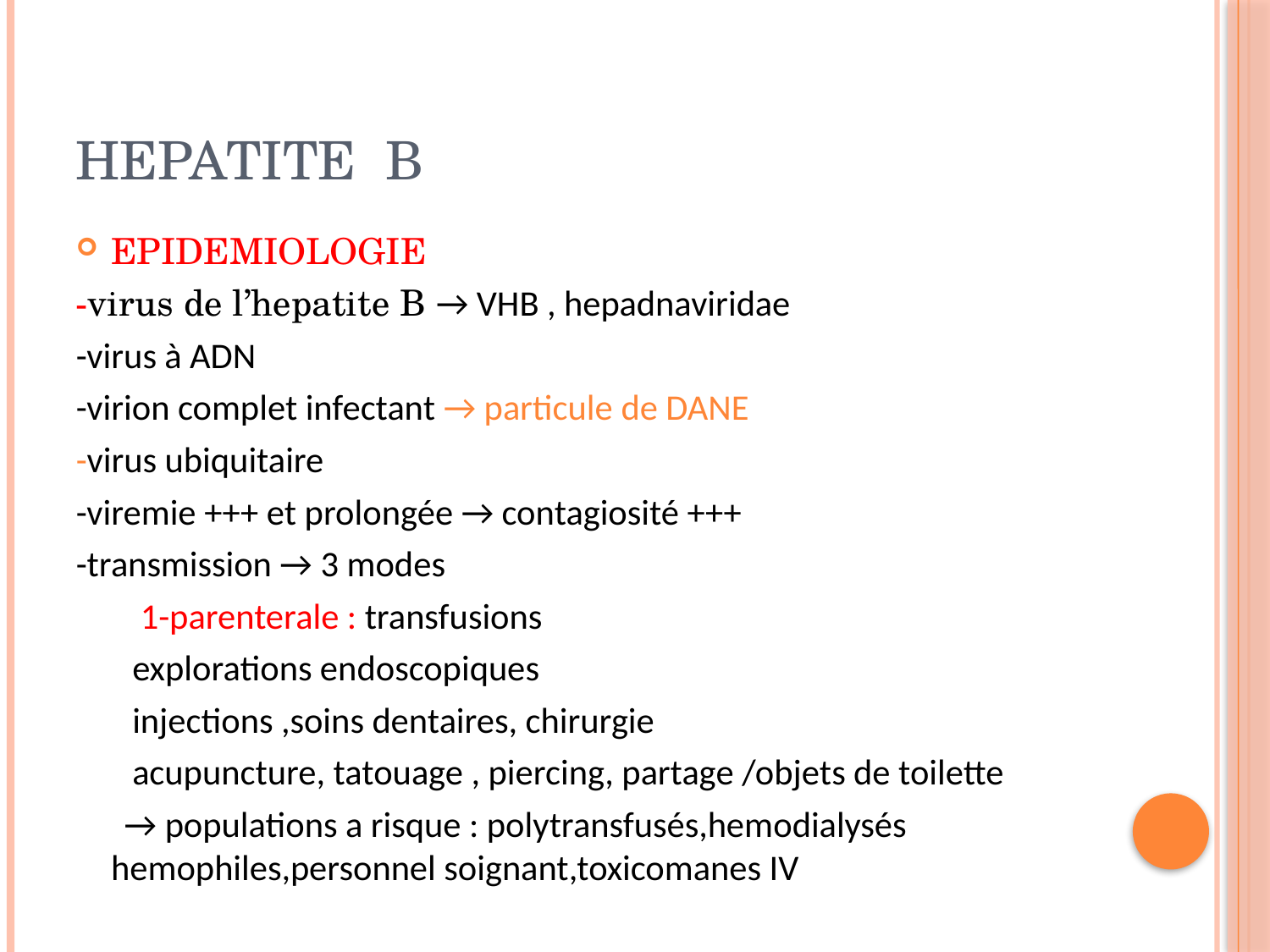

# Hepatite  b
EPIDEMIOLOGIE
-virus de l’hepatite B → VHB , hepadnaviridae
-virus à ADN
-virion complet infectant → particule de DANE
-virus ubiquitaire
-viremie +++ et prolongée → contagiosité +++
-transmission → 3 modes
        1-parenterale : transfusions
       explorations endoscopiques
       injections ,soins dentaires, chirurgie
       acupuncture, tatouage , piercing, partage /objets de toilette
      → populations a risque : polytransfusés,hemodialysés hemophiles,personnel soignant,toxicomanes IV